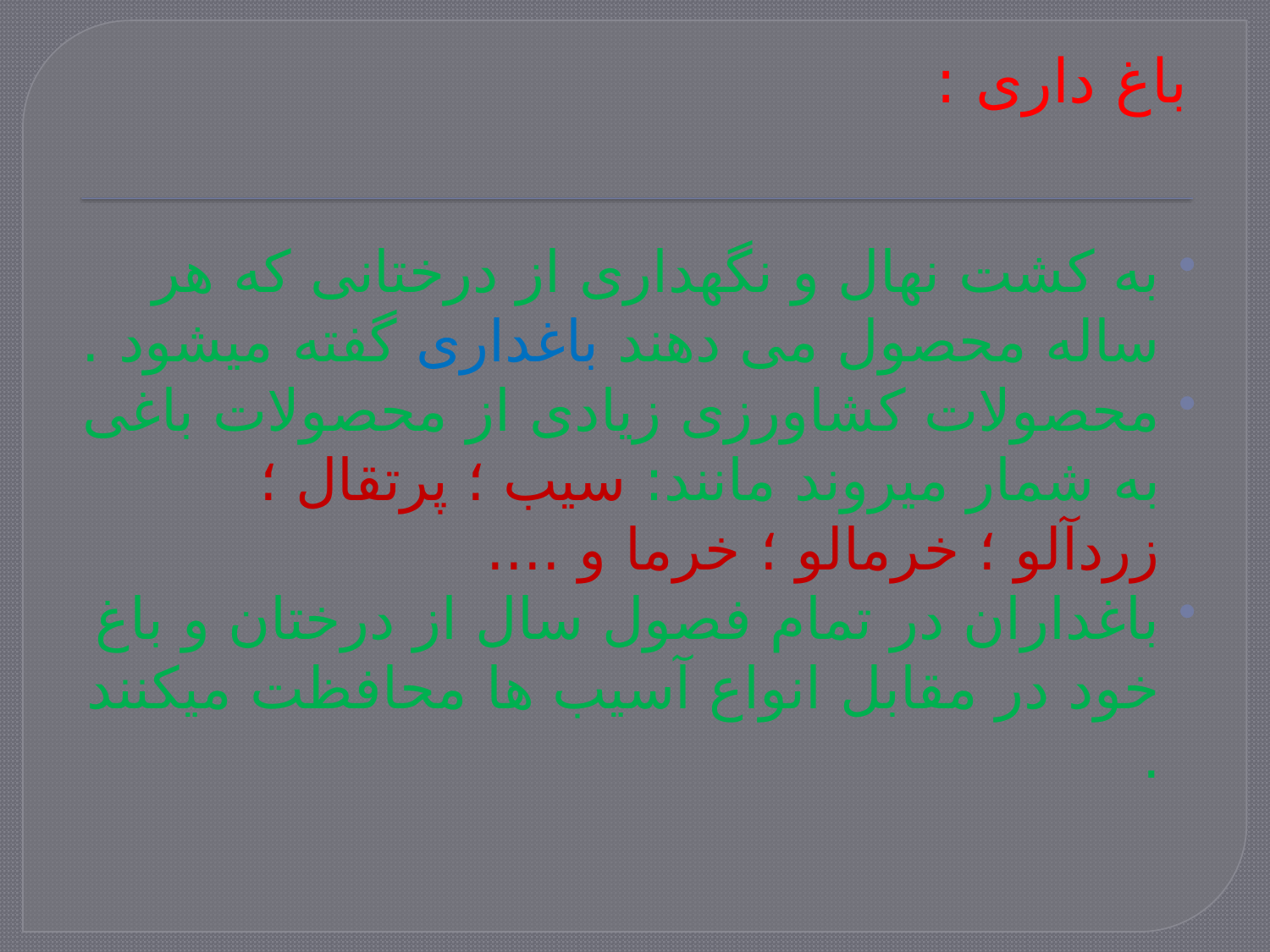

# باغ داری :
به کشت نهال و نگهداری از درختانی که هر ساله محصول می دهند باغداری گفته میشود .
محصولات کشاورزی زیادی از محصولات باغی به شمار میروند مانند: سیب ؛ پرتقال ؛ زردآلو ؛ خرمالو ؛ خرما و ....
باغداران در تمام فصول سال از درختان و باغ خود در مقابل انواع آسیب ها محافظت میکنند .